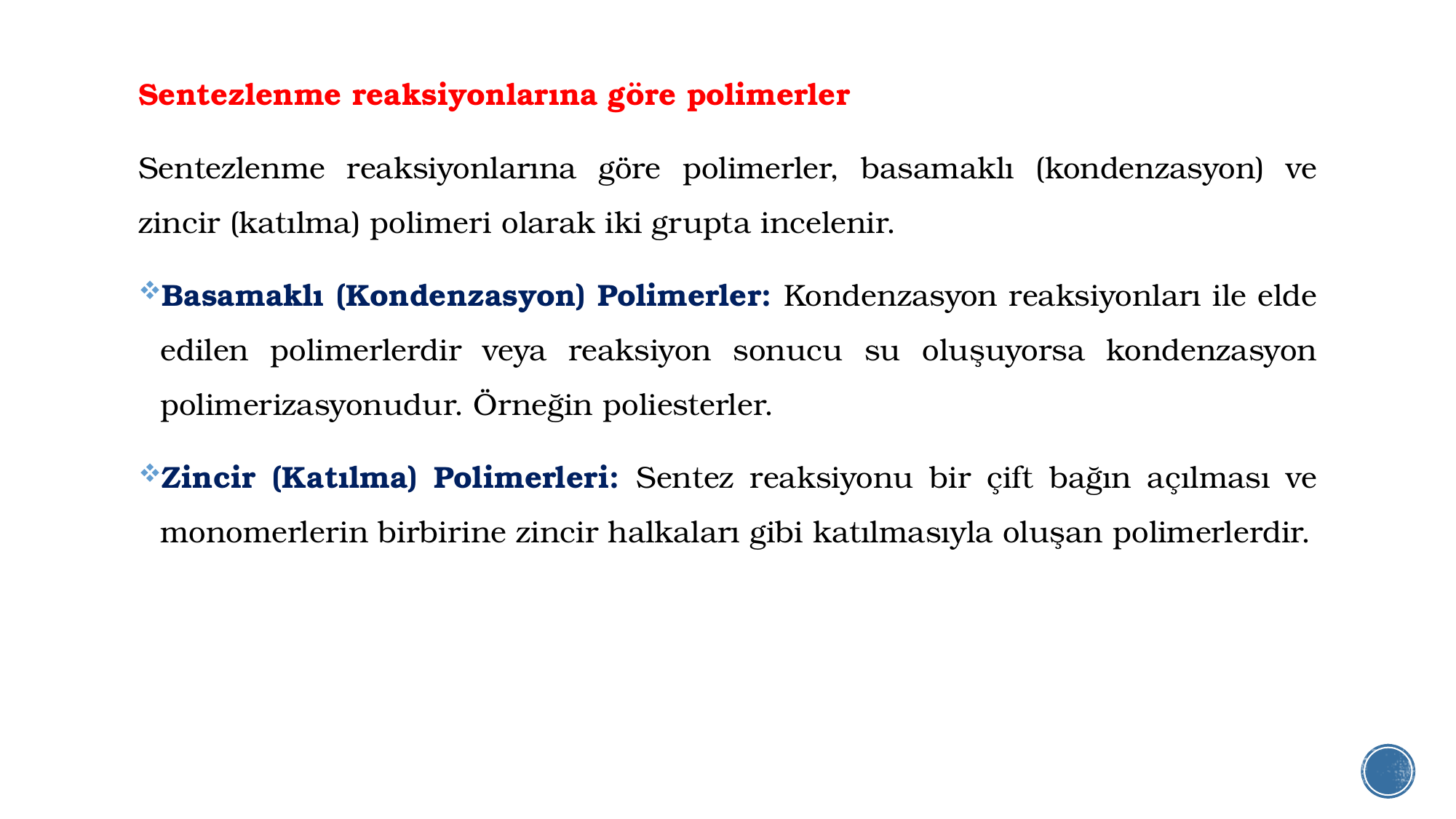

Sentezlenme reaksiyonlarına göre polimerler
Sentezlenme reaksiyonlarına göre polimerler, basamaklı (kondenzasyon) ve zincir (katılma) polimeri olarak iki grupta incelenir.
Basamaklı (Kondenzasyon) Polimerler: Kondenzasyon reaksiyonları ile elde edilen polimerlerdir veya reaksiyon sonucu su oluşuyorsa kondenzasyon polimerizasyonudur. Örneğin poliesterler.
Zincir (Katılma) Polimerleri: Sentez reaksiyonu bir çift bağın açılması ve monomerlerin birbirine zincir halkaları gibi katılmasıyla oluşan polimerlerdir.